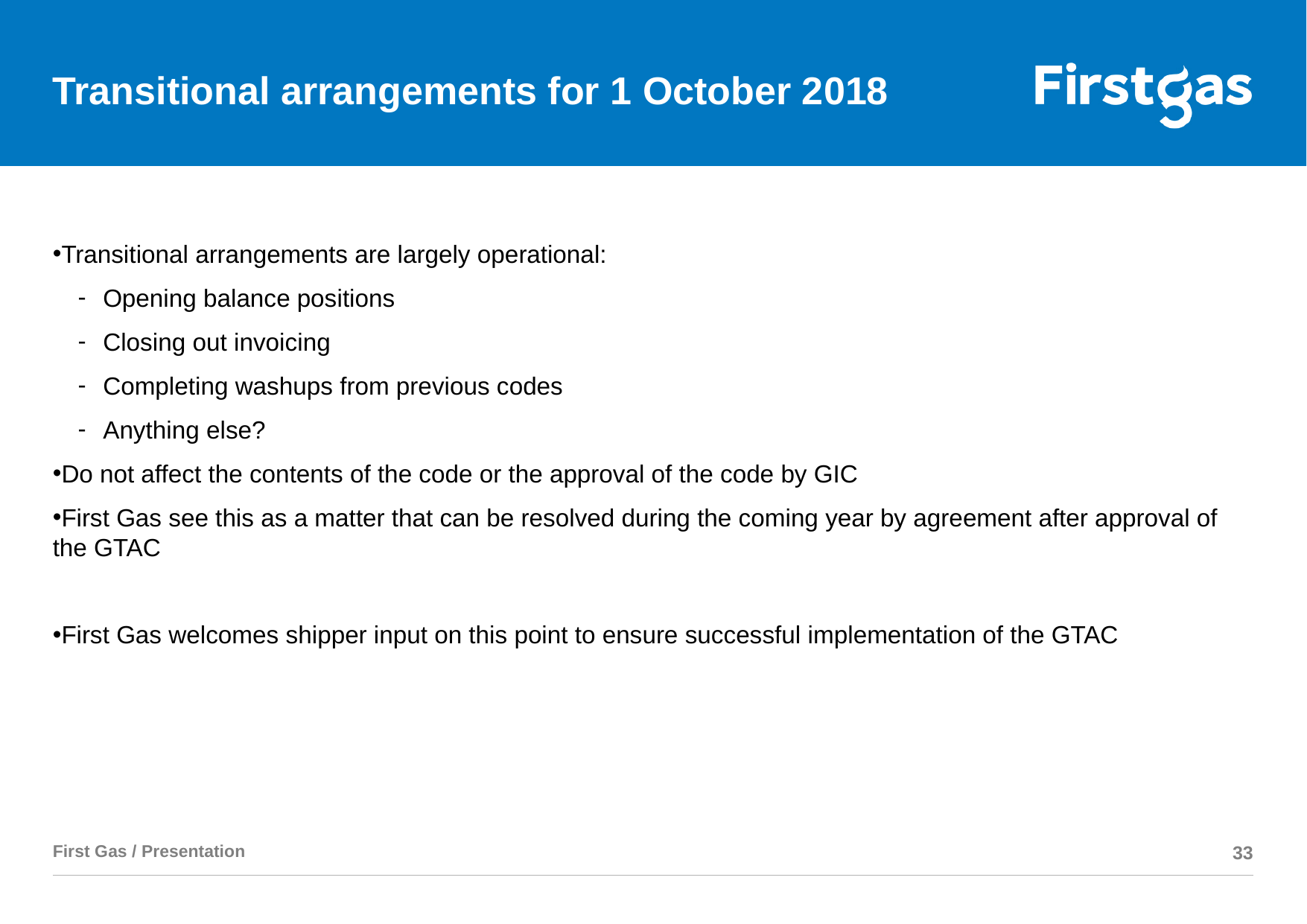

# Transitional arrangements for 1 October 2018
Transitional arrangements are largely operational:
Opening balance positions
Closing out invoicing
Completing washups from previous codes
Anything else?
Do not affect the contents of the code or the approval of the code by GIC
First Gas see this as a matter that can be resolved during the coming year by agreement after approval of the GTAC

First Gas welcomes shipper input on this point to ensure successful implementation of the GTAC
First Gas / Presentation
33